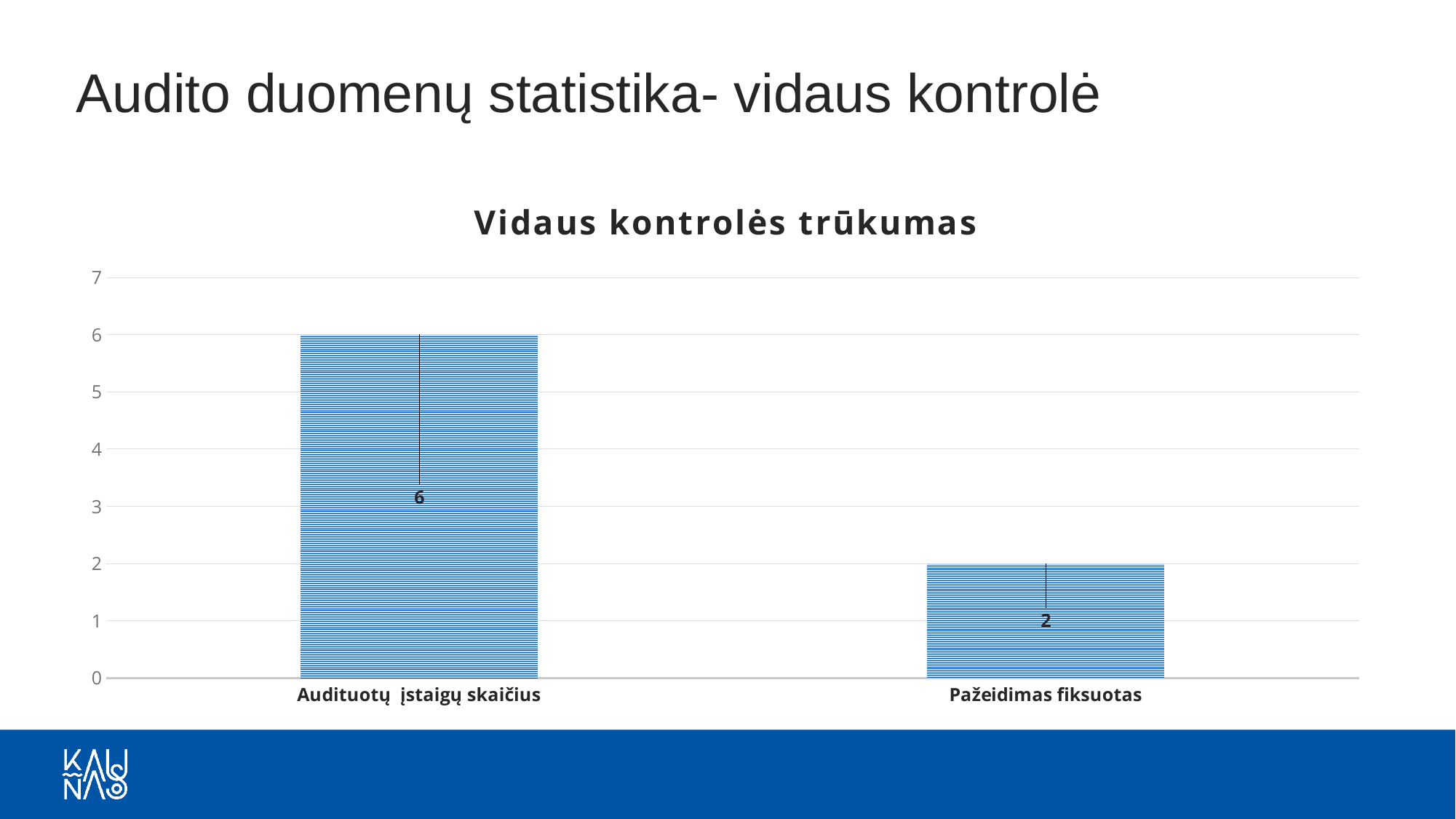

# Audito duomenų statistika- vidaus kontrolė

### Chart: Vidaus kontrolės trūkumas

| Category |  |
|---|---|
| Audituotų  įstaigų skaičius | 6.0 |
| Pažeidimas fiksuotas | 2.0 |